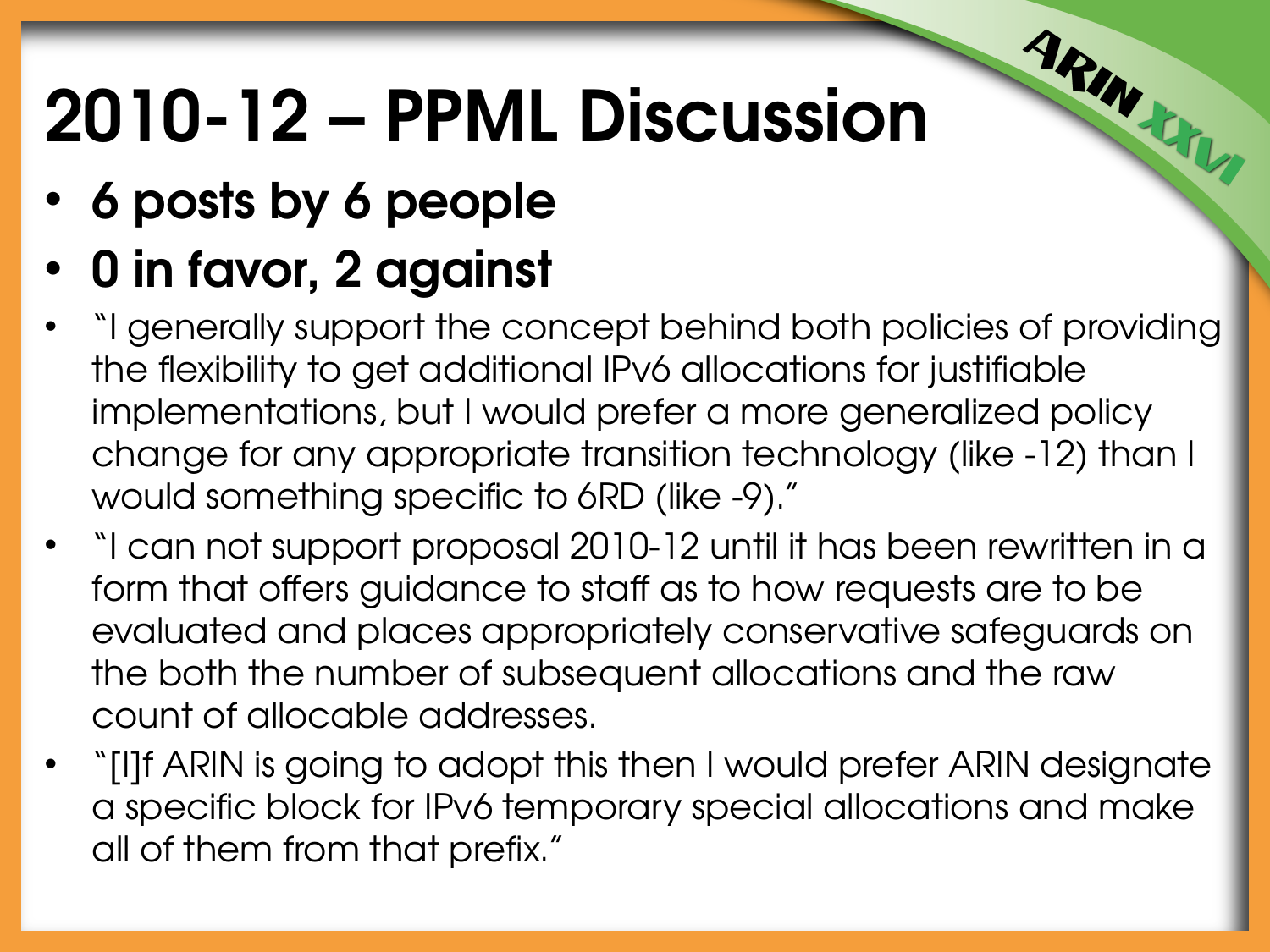

2010-12 – PPML Discussion
6 posts by 6 people
0 in favor, 2 against
“I generally support the concept behind both policies of providing the flexibility to get additional IPv6 allocations for justifiable implementations, but I would prefer a more generalized policy change for any appropriate transition technology (like -12) than I would something specific to 6RD (like -9).”
“I can not support proposal 2010-12 until it has been rewritten in a form that offers guidance to staff as to how requests are to be evaluated and places appropriately conservative safeguards on the both the number of subsequent allocations and the raw count of allocable addresses.
“[I]f ARIN is going to adopt this then I would prefer ARIN designate a specific block for IPv6 temporary special allocations and make all of them from that prefix.”